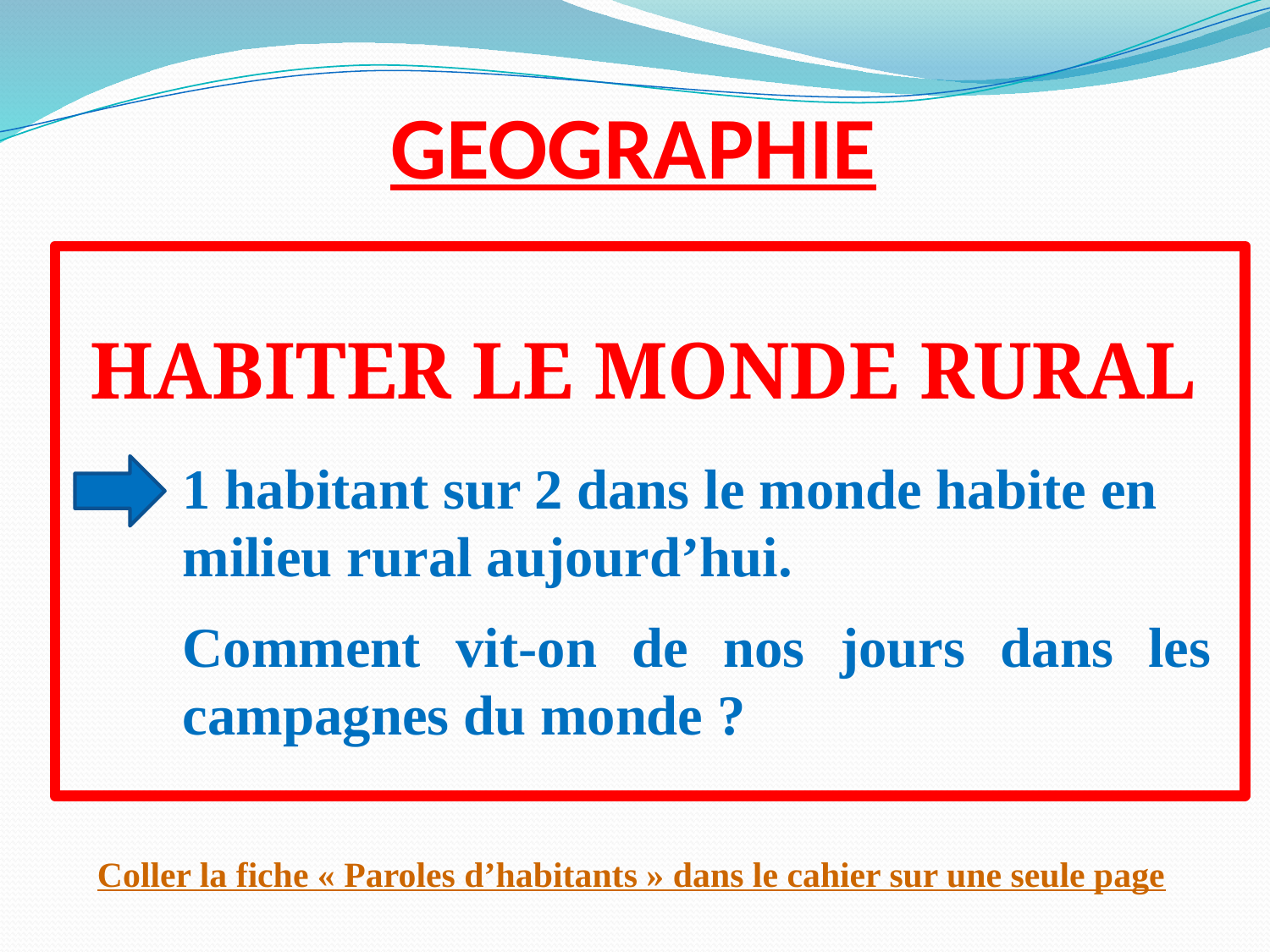

# GEOGRAPHIE

HABITER LE MONDE RURAL

1 habitant sur 2 dans le monde habite en milieu rural aujourd’hui.

Comment vit-on de nos jours dans les campagnes du monde ?

Coller la fiche « Paroles d’habitants » dans le cahier sur une seule page